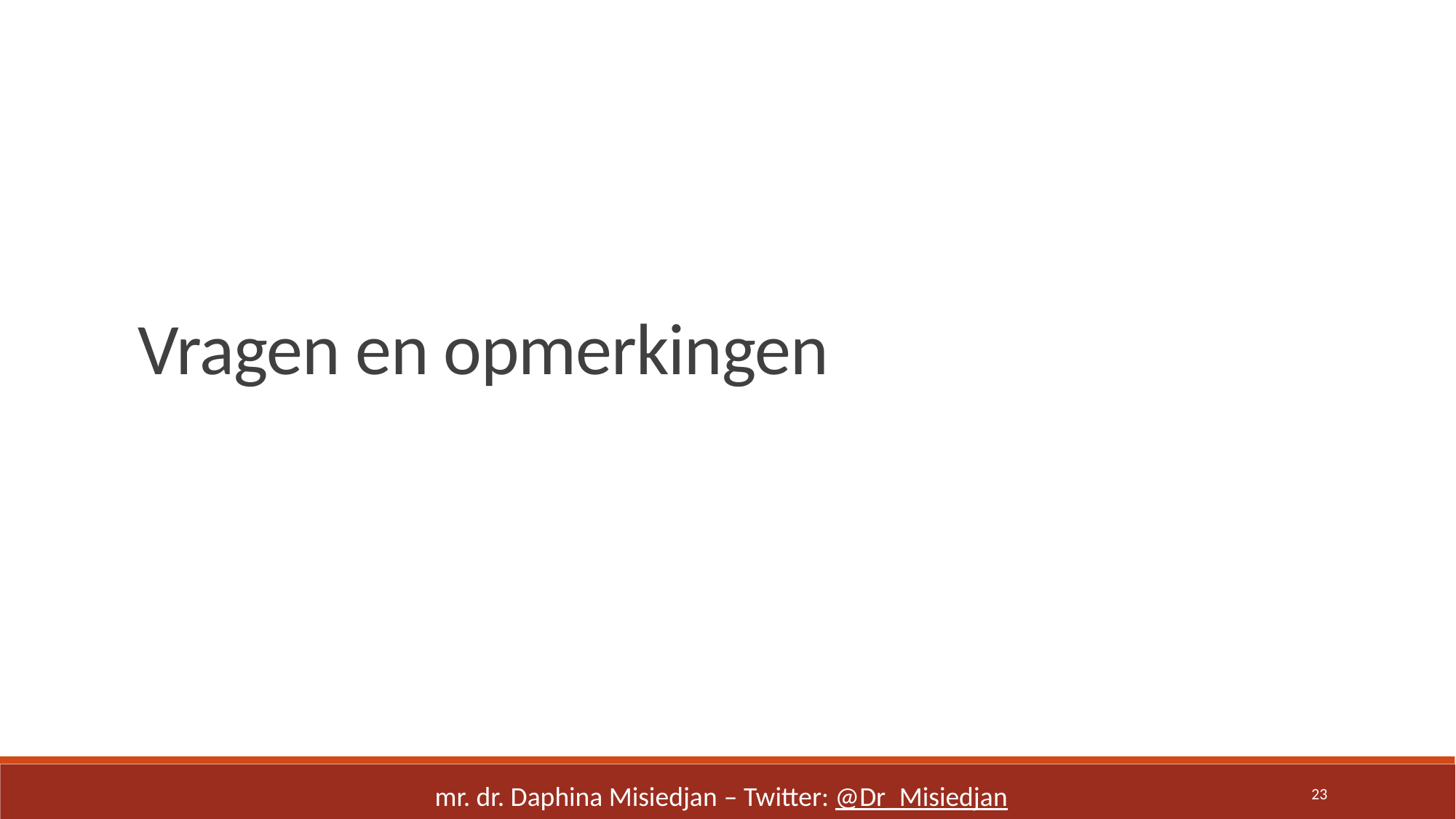

Vragen en opmerkingen
23
mr. dr. Daphina Misiedjan – Twitter: @Dr_Misiedjan